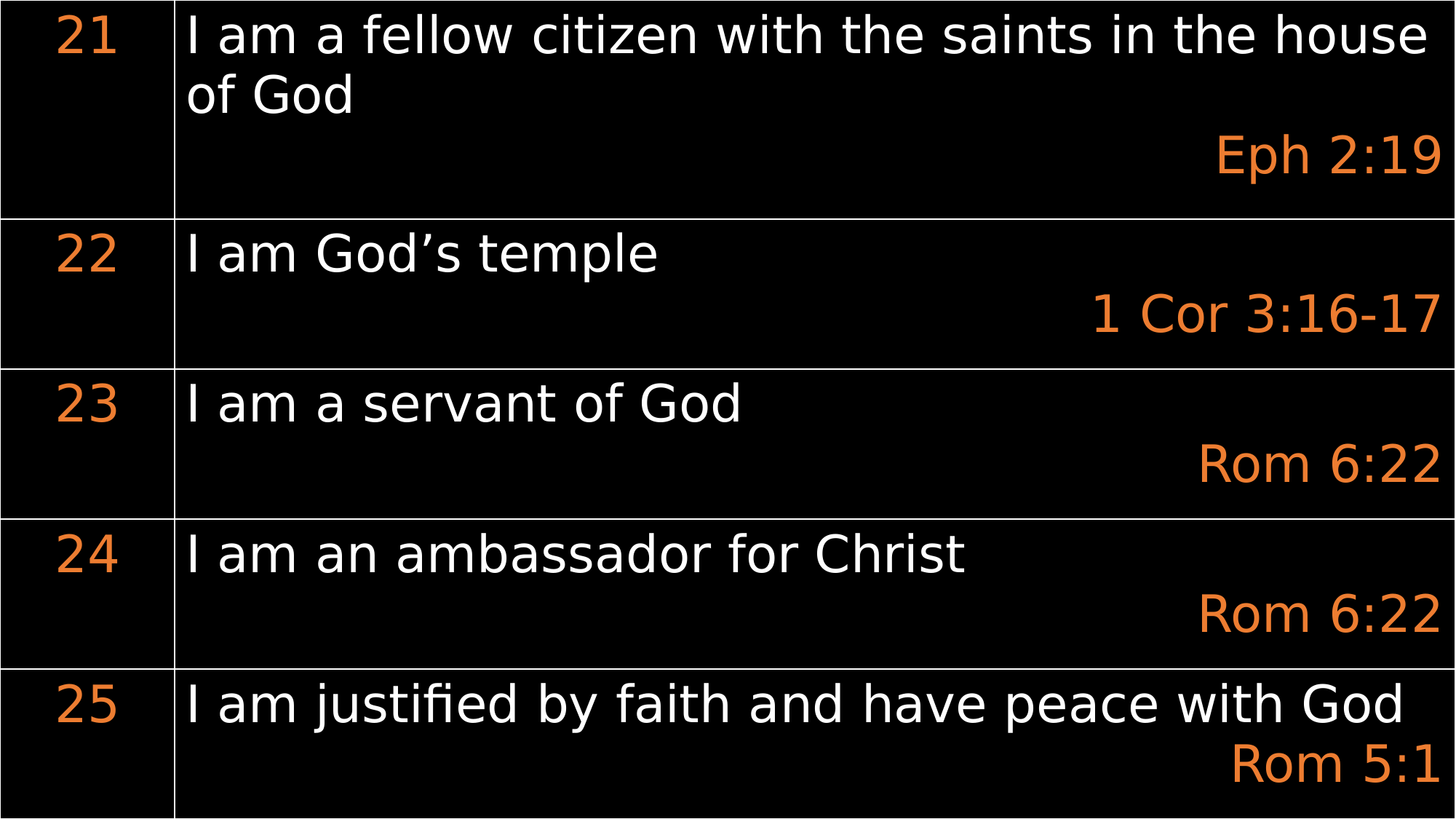

| 21 | I am a fellow citizen with the saints in the house of God Eph 2:19 |
| --- | --- |
| 22 | I am God’s temple 1 Cor 3:16-17 |
| 23 | I am a servant of God Rom 6:22 |
| 24 | I am an ambassador for Christ Rom 6:22 |
| 25 | I am justified by faith and have peace with God Rom 5:1 |